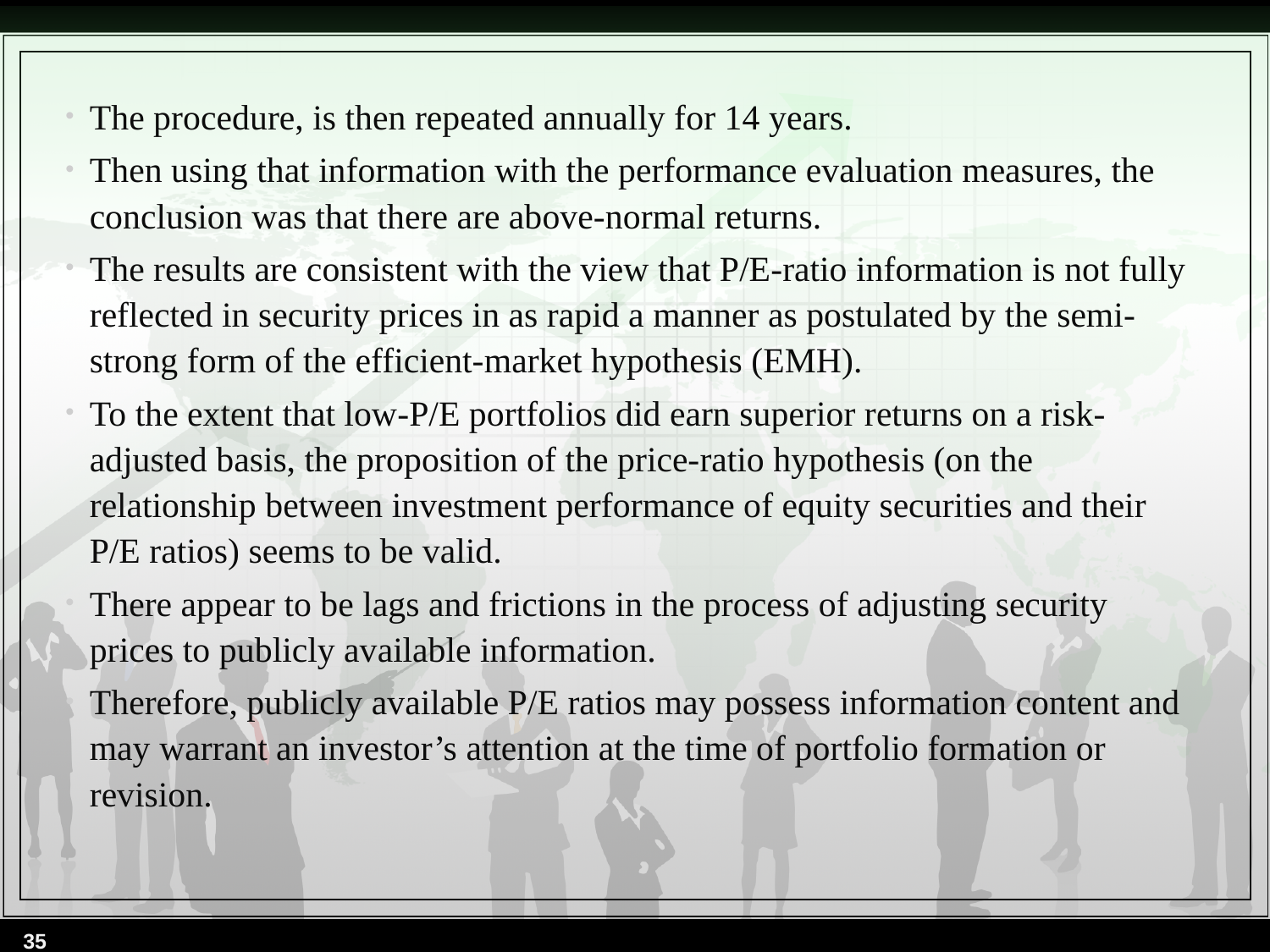

The procedure, is then repeated annually for 14 years.
Then using that information with the performance evaluation measures, the conclusion was that there are above-normal returns.
The results are consistent with the view that P/E-ratio information is not fully reflected in security prices in as rapid a manner as postulated by the semi-strong form of the efficient-market hypothesis (EMH).
To the extent that low-P/E portfolios did earn superior returns on a risk-adjusted basis, the proposition of the price-ratio hypothesis (on the relationship between investment performance of equity securities and their P/E ratios) seems to be valid.
There appear to be lags and frictions in the process of adjusting security prices to publicly available information.
Therefore, publicly available P/E ratios may possess information content and may warrant an investor’s attention at the time of portfolio formation or revision.
35